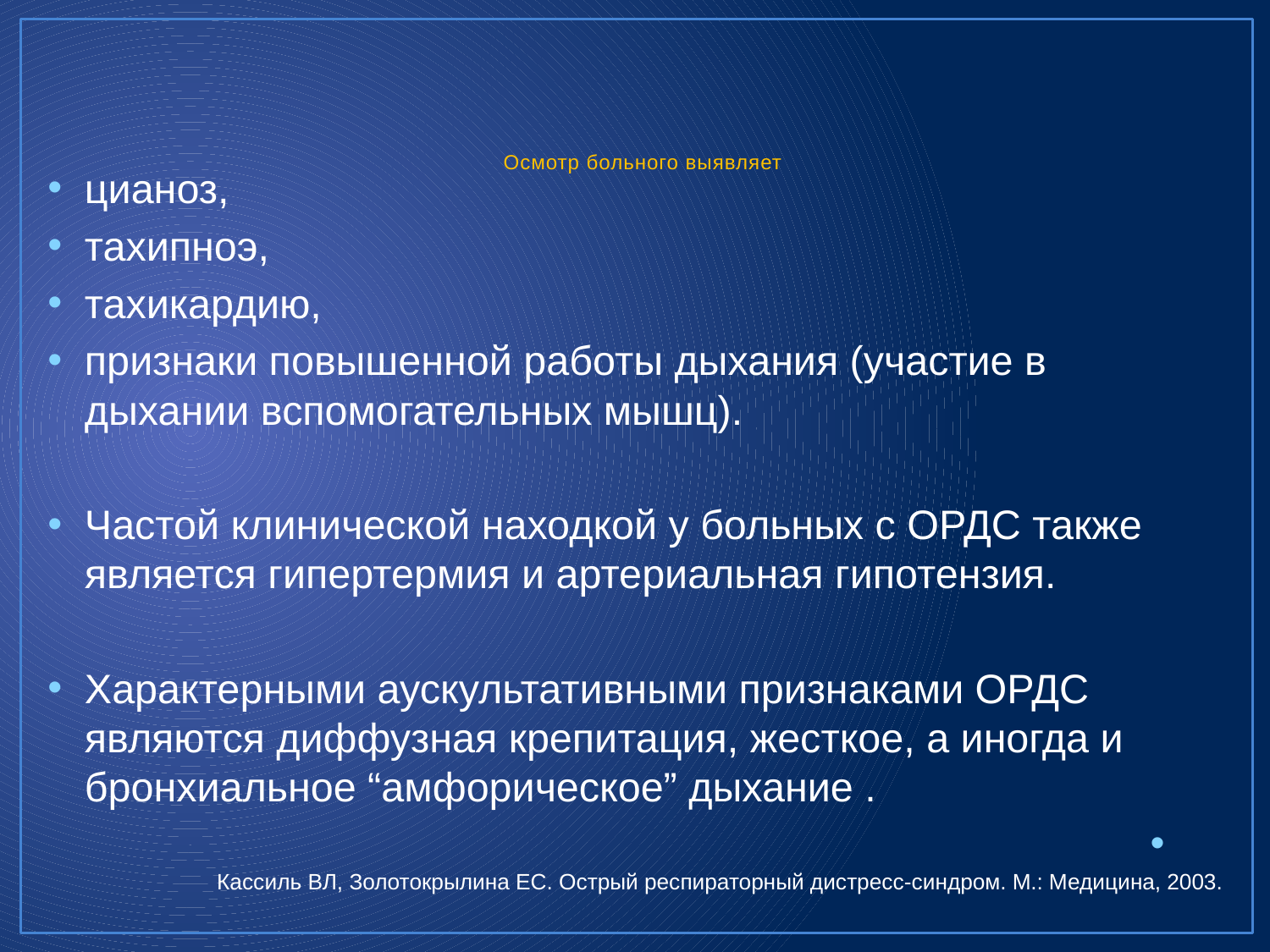

# Осмотр больного выявляет
цианоз,
тахипноэ,
тахикардию,
признаки повышенной работы дыхания (участие в дыхании вспомогательных мышц).

Частой клинической находкой у больных с ОРДС также является гипертермия и артериальная гипотензия.

Характерными аускультативными признаками ОРДС являются диффузная крепитация, жесткое, а иногда и бронхиальное “амфорическое” дыхание .
Кассиль ВЛ, Золотокрылина ЕС. Острый респираторный дистресс-синдром. М.: Медицина, 2003.